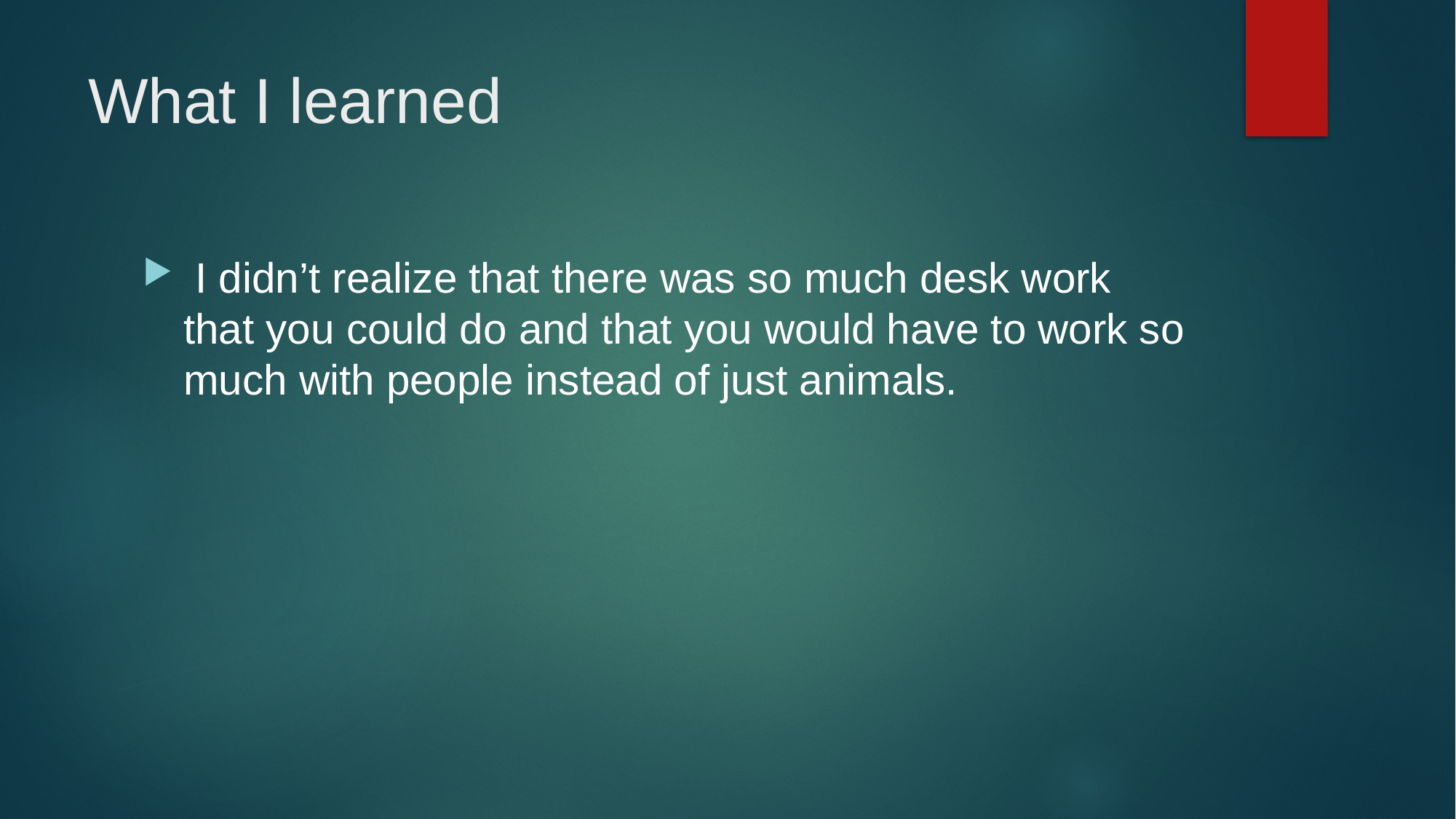

# What I learned
 I didn’t realize that there was so much desk work that you could do and that you would have to work so much with people instead of just animals.